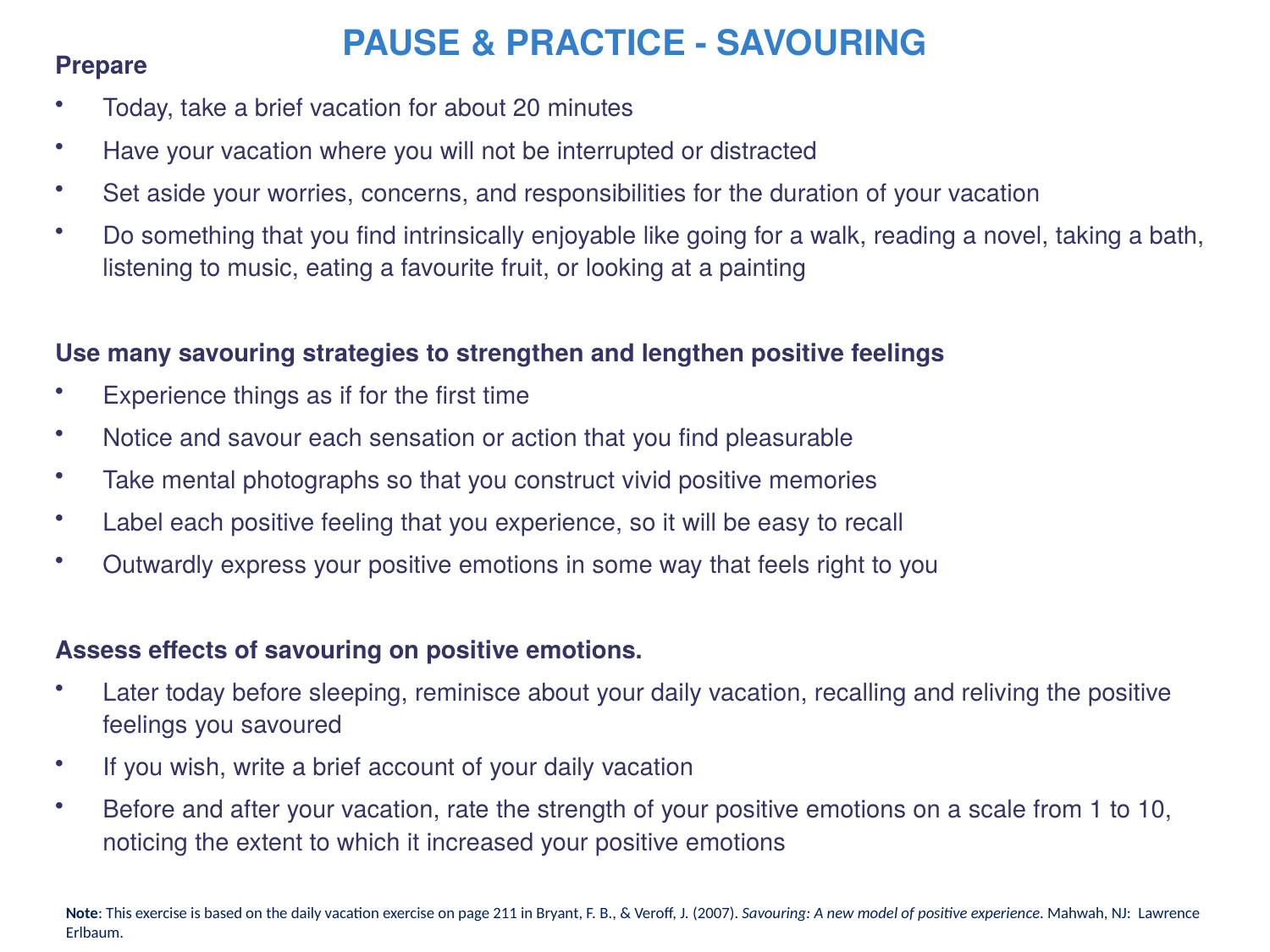

PAUSE & PRACTICE - SAVOURING
Prepare
Today, take a brief vacation for about 20 minutes
Have your vacation where you will not be interrupted or distracted
Set aside your worries, concerns, and responsibilities for the duration of your vacation
Do something that you find intrinsically enjoyable like going for a walk, reading a novel, taking a bath, listening to music, eating a favourite fruit, or looking at a painting

Use many savouring strategies to strengthen and lengthen positive feelings
Experience things as if for the first time
Notice and savour each sensation or action that you find pleasurable
Take mental photographs so that you construct vivid positive memories
Label each positive feeling that you experience, so it will be easy to recall
Outwardly express your positive emotions in some way that feels right to you

Assess effects of savouring on positive emotions.
Later today before sleeping, reminisce about your daily vacation, recalling and reliving the positive feelings you savoured
If you wish, write a brief account of your daily vacation
Before and after your vacation, rate the strength of your positive emotions on a scale from 1 to 10, noticing the extent to which it increased your positive emotions

Note: This exercise is based on the daily vacation exercise on page 211 in Bryant, F. B., & Veroff, J. (2007). Savouring: A new model of positive experience. Mahwah, NJ:  Lawrence Erlbaum.